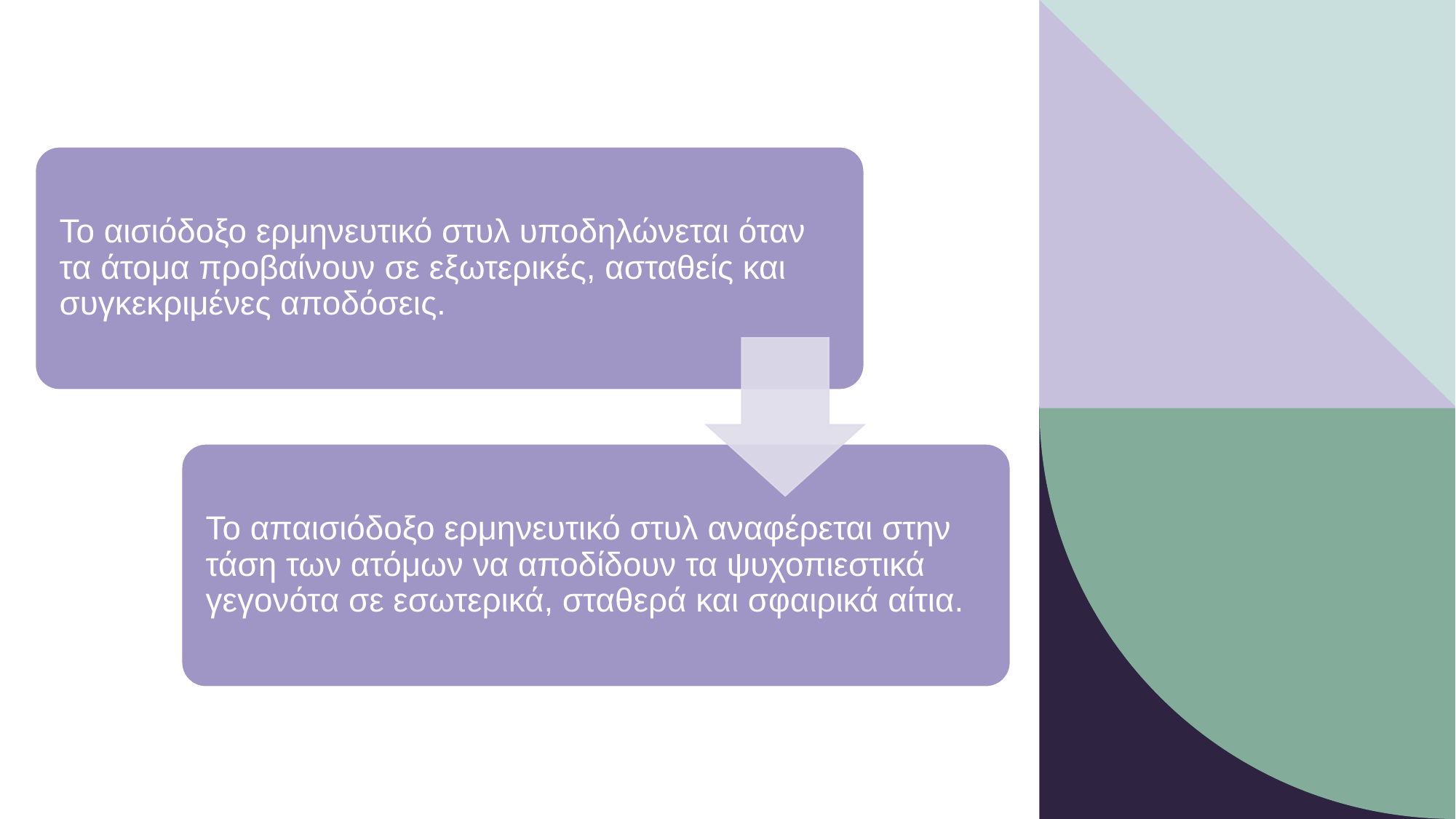

Το αισιόδοξο ερμηνευτικό στυλ υποδηλώνεται όταν τα άτομα προβαίνουν σε εξωτερικές, ασταθείς και συγκεκριμένες αποδόσεις.
Το απαισιόδοξο ερμηνευτικό στυλ αναφέρεται στην τάση των ατόμων να αποδίδουν τα ψυχοπιεστικά γεγονότα σε εσωτερικά, σταθερά και σφαιρικά αίτια.